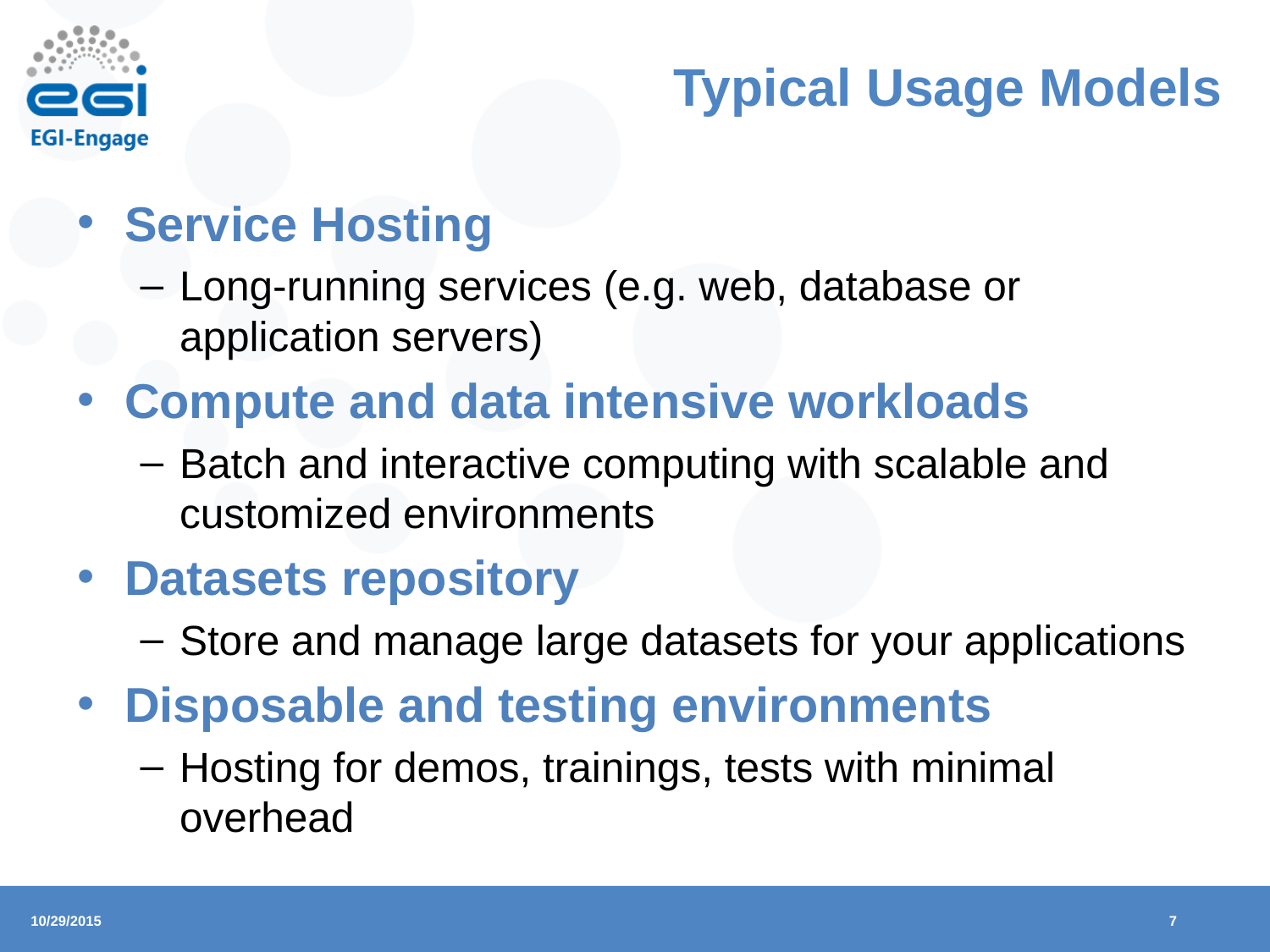

# Typical Usage Models
Service Hosting
Long-running services (e.g. web, database or application servers)
Compute and data intensive workloads
Batch and interactive computing with scalable and customized environments
Datasets repository
Store and manage large datasets for your applications
Disposable and testing environments
Hosting for demos, trainings, tests with minimal overhead